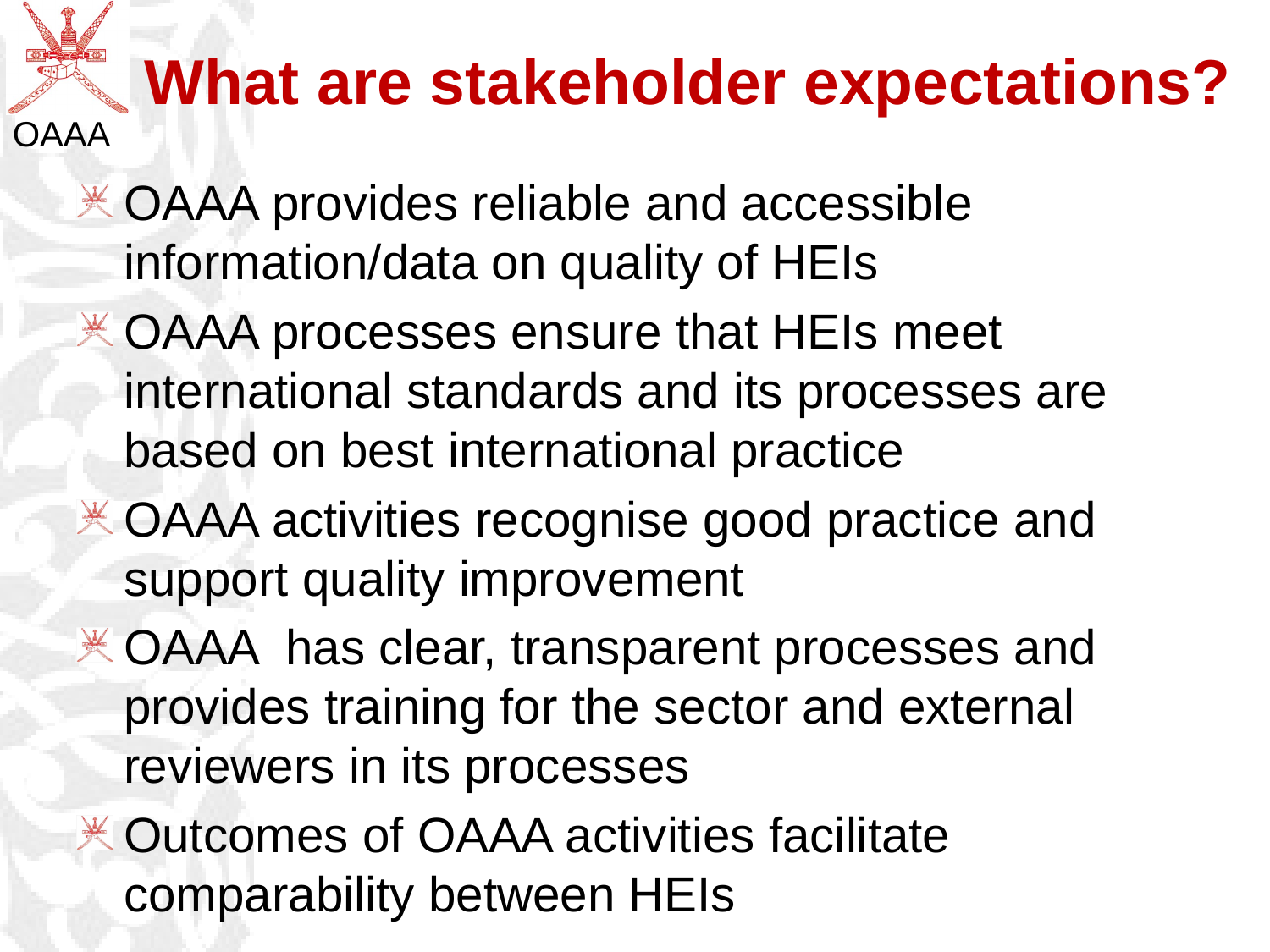

# What are stakeholder expectations?
OAAA provides reliable and accessible information/data on quality of HEIs
OAAA processes ensure that HEIs meet international standards and its processes are based on best international practice
OAAA activities recognise good practice and support quality improvement
OAAA  has clear, transparent processes and provides training for the sector and external reviewers in its processes
Outcomes of OAAA activities facilitate comparability between HEIs